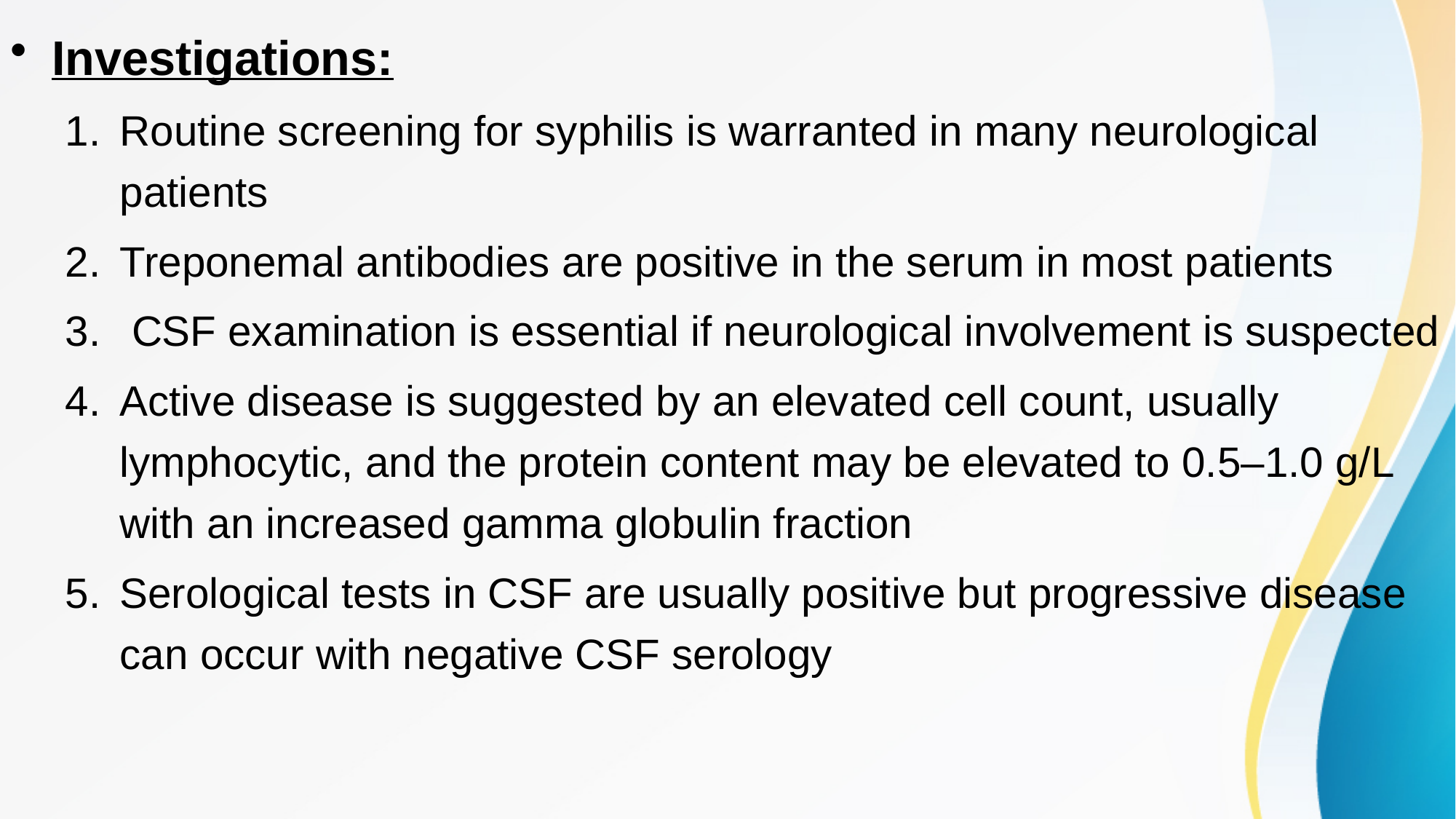

Investigations:
Routine screening for syphilis is warranted in many neurological patients
Treponemal antibodies are positive in the serum in most patients
 CSF examination is essential if neurological involvement is suspected
Active disease is suggested by an elevated cell count, usually lymphocytic, and the protein content may be elevated to 0.5–1.0 g/L with an increased gamma globulin fraction
Serological tests in CSF are usually positive but progressive disease can occur with negative CSF serology